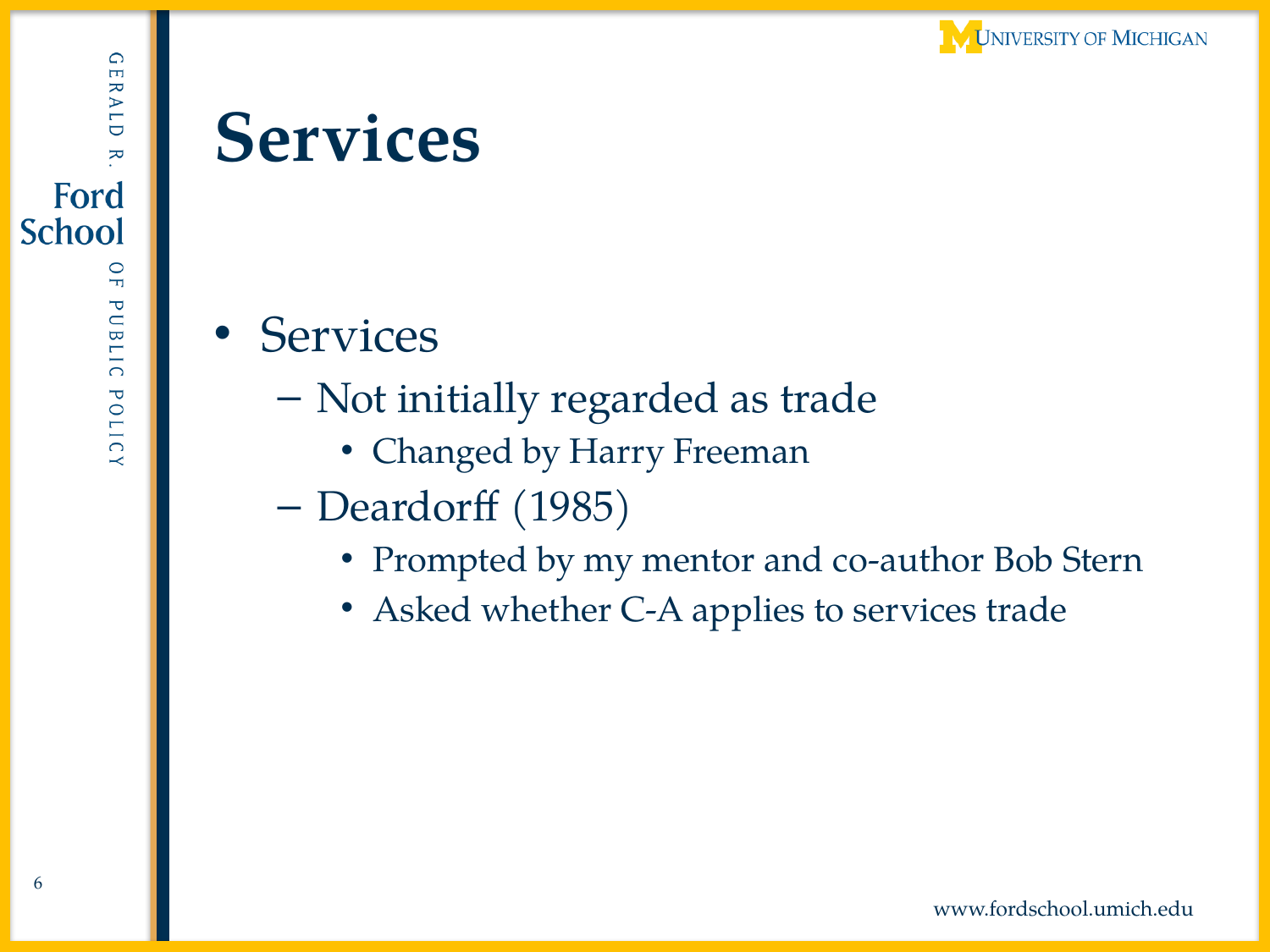

# Services
Services
Not initially regarded as trade
Changed by Harry Freeman
Deardorff (1985)
Prompted by my mentor and co-author Bob Stern
Asked whether C-A applies to services trade

6